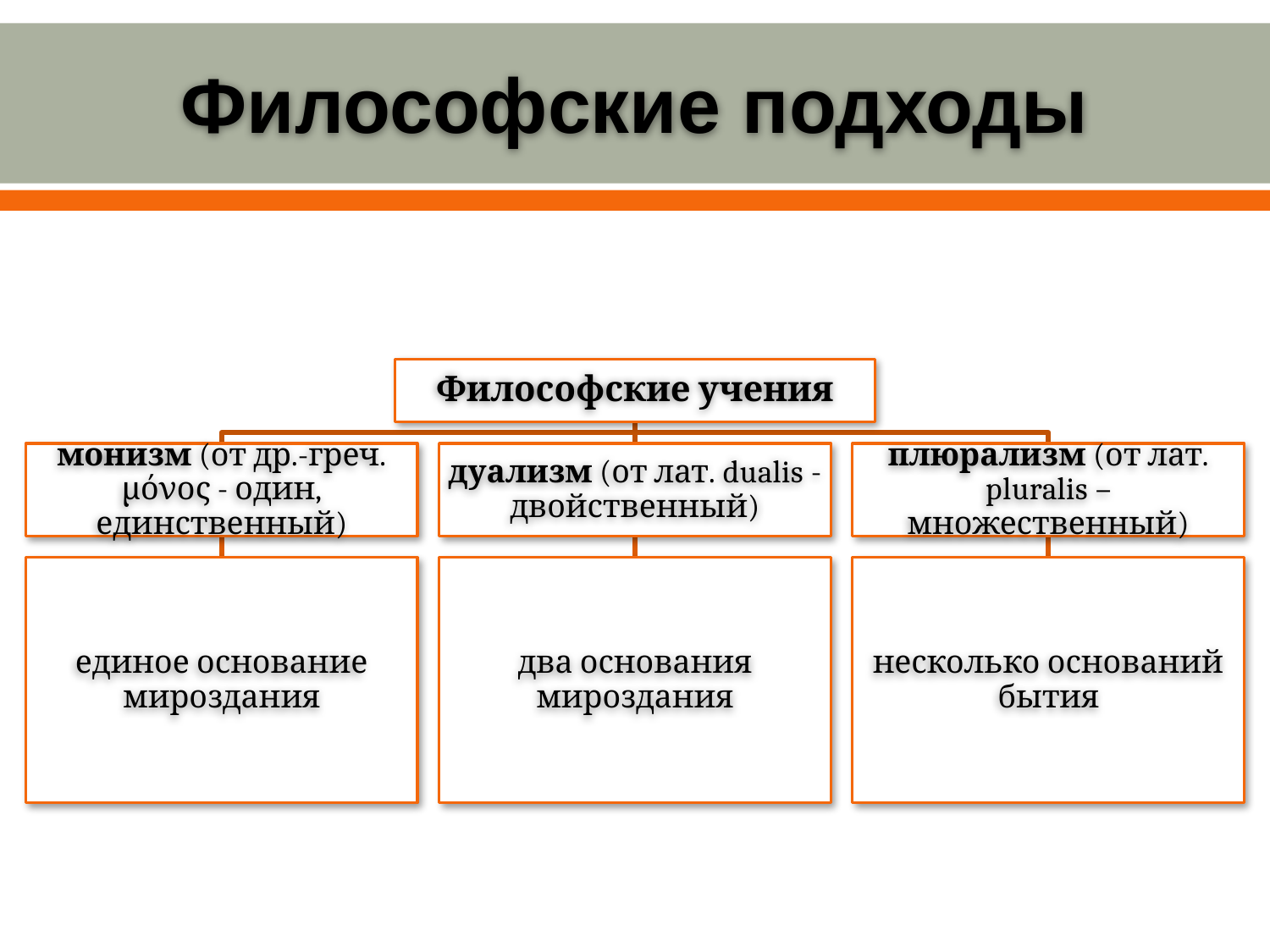

# Философские подходы

Философские учения

монизм (от др.-греч. μόνος - один, единственный)

дуализм (от лат. dualis - двойственный)

плюрализм (от лат. pluralis – множественный)

единое основание мироздания

два основания мироздания

несколько оснований бытия